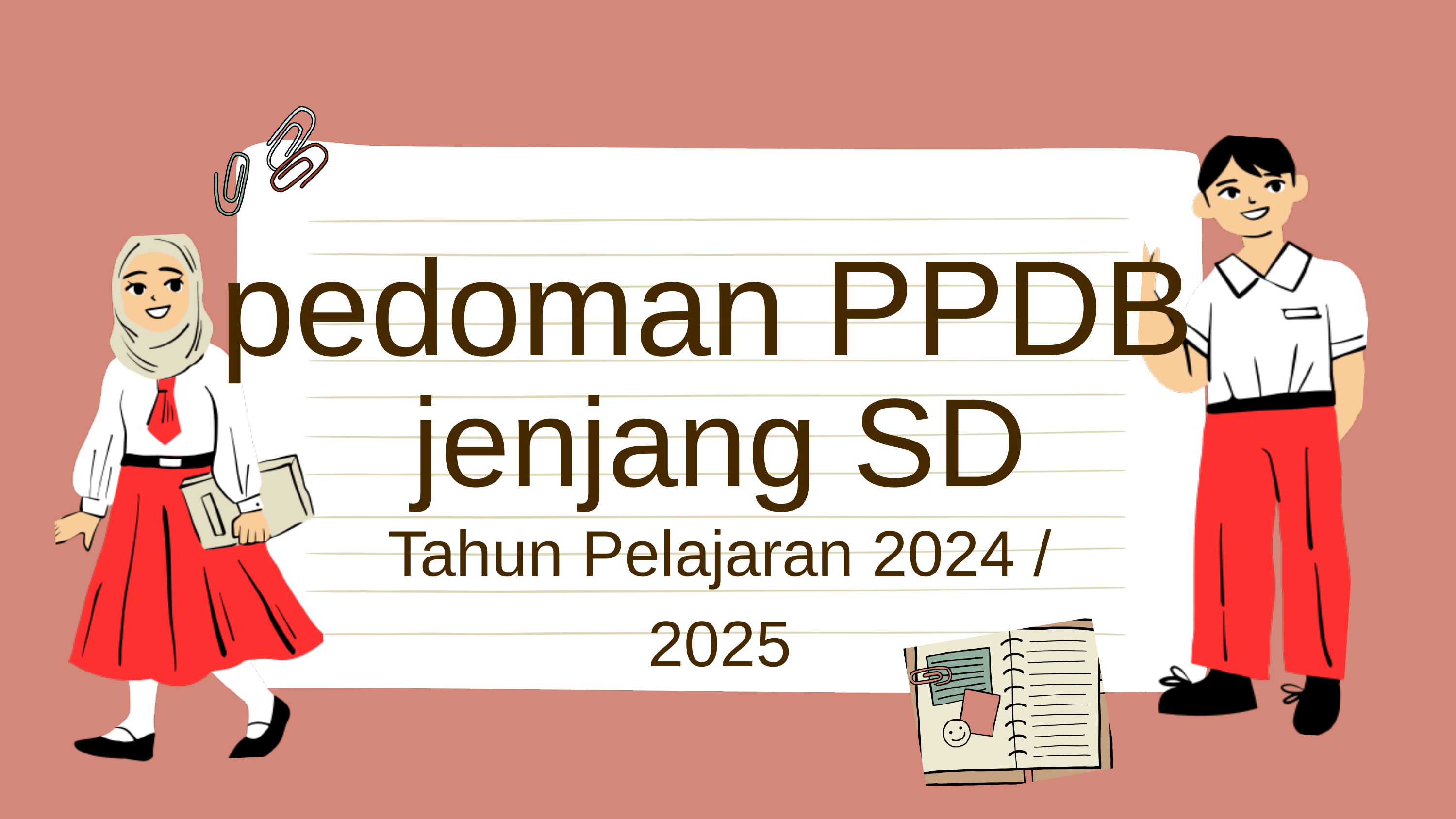

pedoman PPDB

jenjang SD
Tahun Pelajaran 2024 / 2025